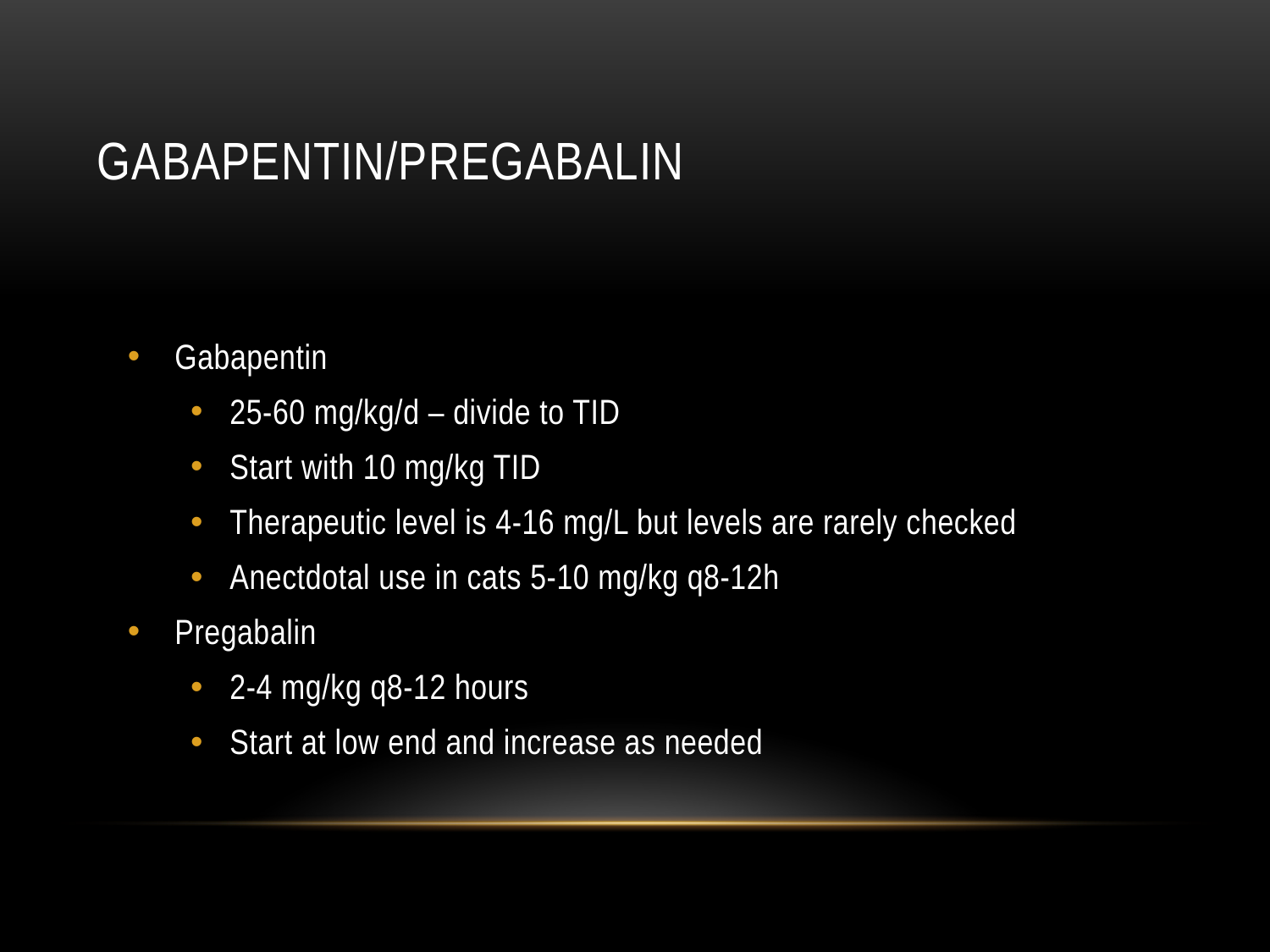

# Gabapentin/Pregabalin
Gabapentin
25-60 mg/kg/d – divide to TID
Start with 10 mg/kg TID
Therapeutic level is 4-16 mg/L but levels are rarely checked
Anectdotal use in cats 5-10 mg/kg q8-12h
Pregabalin
2-4 mg/kg q8-12 hours
Start at low end and increase as needed